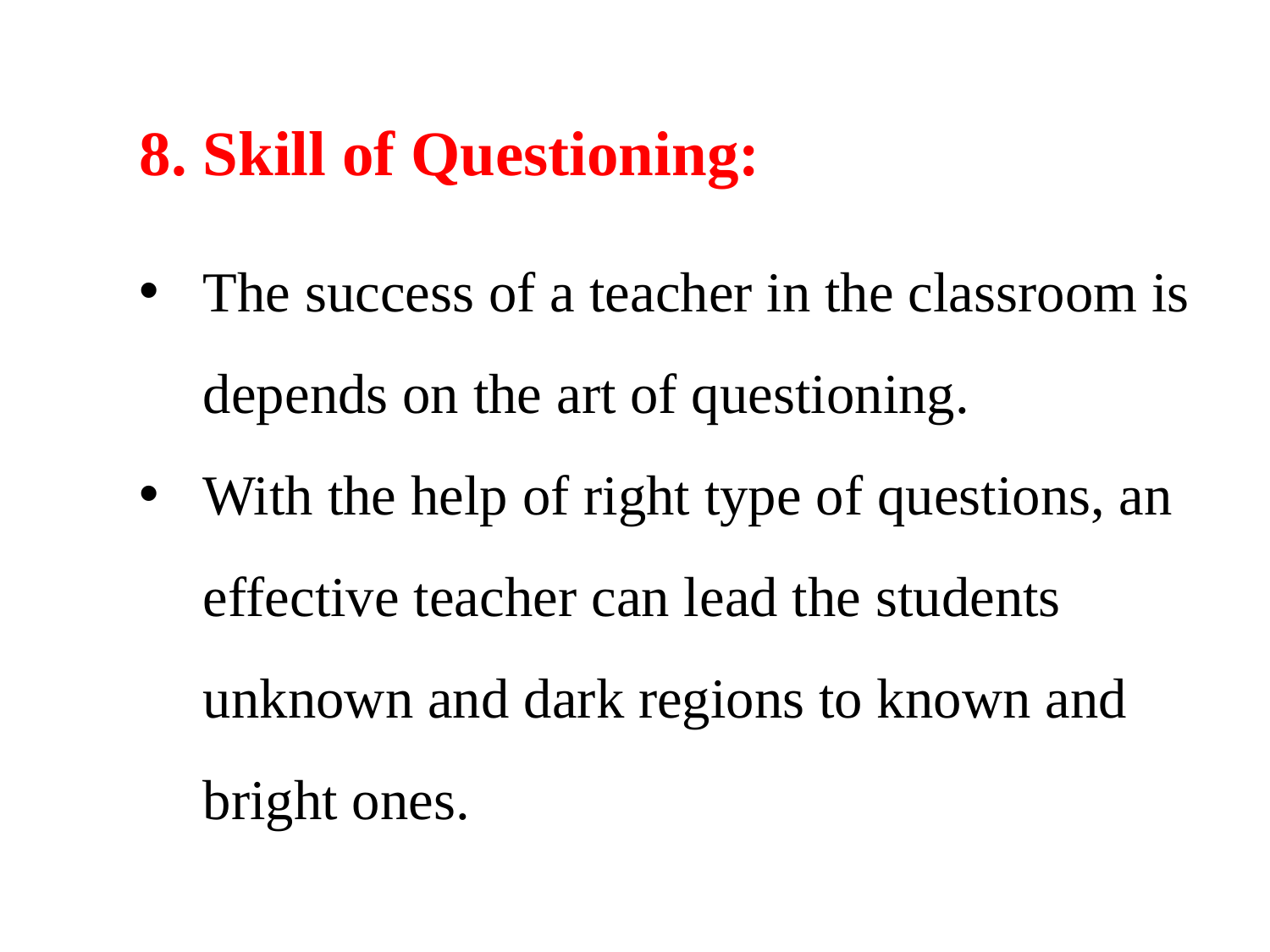

8. Skill of Questioning:

The success of a teacher in the classroom is depends on the art of questioning.
With the help of right type of questions, an effective teacher can lead the students unknown and dark regions to known and bright ones.